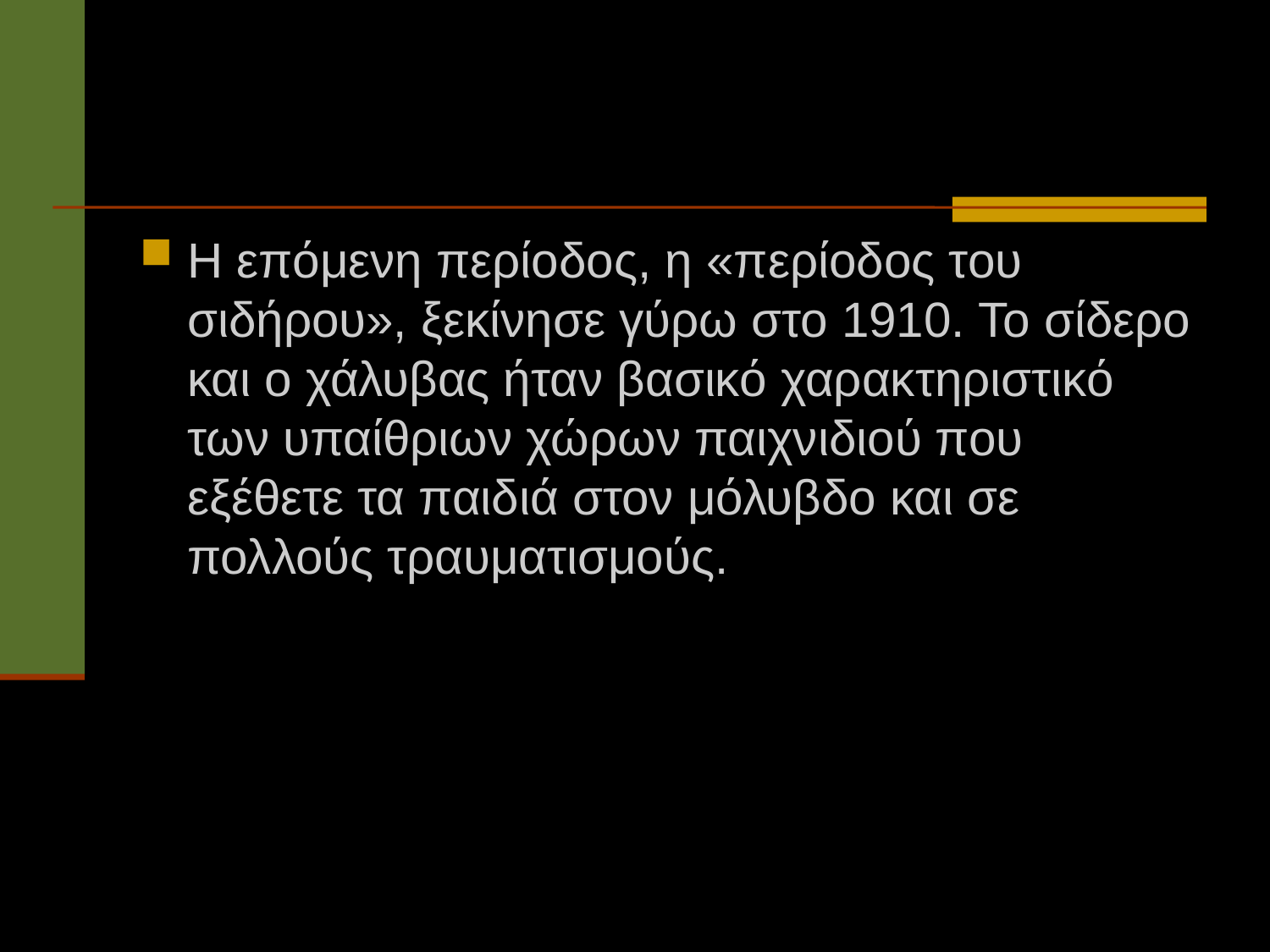

#
Η επόμενη περίοδος, η «περίοδος του σιδήρου», ξεκίνησε γύρω στο 1910. Το σίδερο και ο χάλυβας ήταν βασικό χαρακτηριστικό των υπαίθριων χώρων παιχνιδιού που εξέθετε τα παιδιά στον μόλυβδο και σε πολλούς τραυματισμούς.